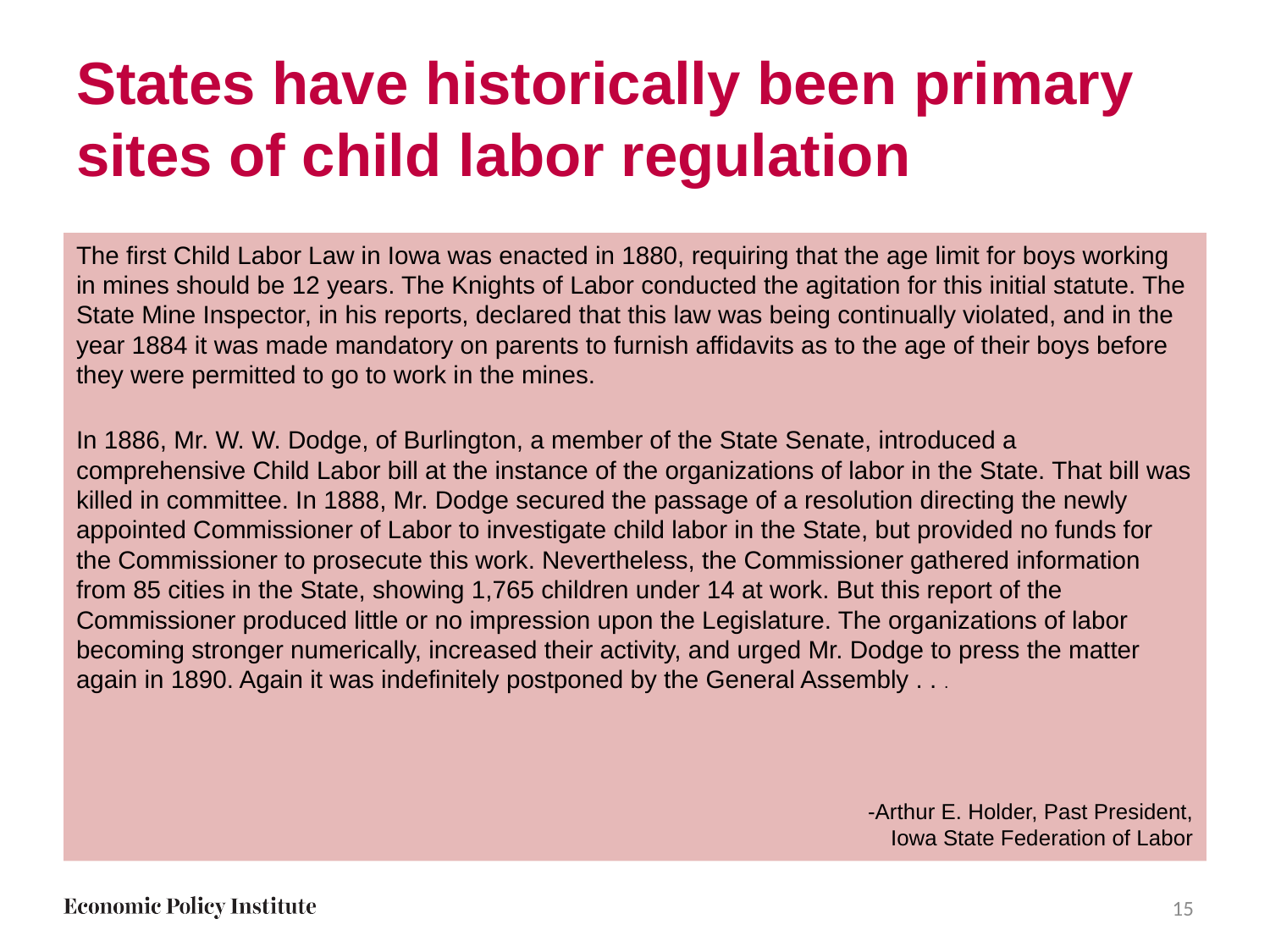

# States have historically been primary sites of child labor regulation
The first Child Labor Law in Iowa was enacted in 1880, requiring that the age limit for boys working in mines should be 12 years. The Knights of Labor conducted the agitation for this initial statute. The State Mine Inspector, in his reports, declared that this law was being continually violated, and in the year 1884 it was made mandatory on parents to furnish affidavits as to the age of their boys before they were permitted to go to work in the mines.
In 1886, Mr. W. W. Dodge, of Burlington, a member of the State Senate, introduced a comprehensive Child Labor bill at the instance of the organizations of labor in the State. That bill was killed in committee. In 1888, Mr. Dodge secured the passage of a resolution directing the newly appointed Commissioner of Labor to investigate child labor in the State, but provided no funds for the Commissioner to prosecute this work. Nevertheless, the Commissioner gathered information from 85 cities in the State, showing 1,765 children under 14 at work. But this report of the Commissioner produced little or no impression upon the Legislature. The organizations of labor becoming stronger numerically, increased their activity, and urged Mr. Dodge to press the matter again in 1890. Again it was indefinitely postponed by the General Assembly . . .

-Arthur E. Holder, Past President,
Iowa State Federation of Labor
15